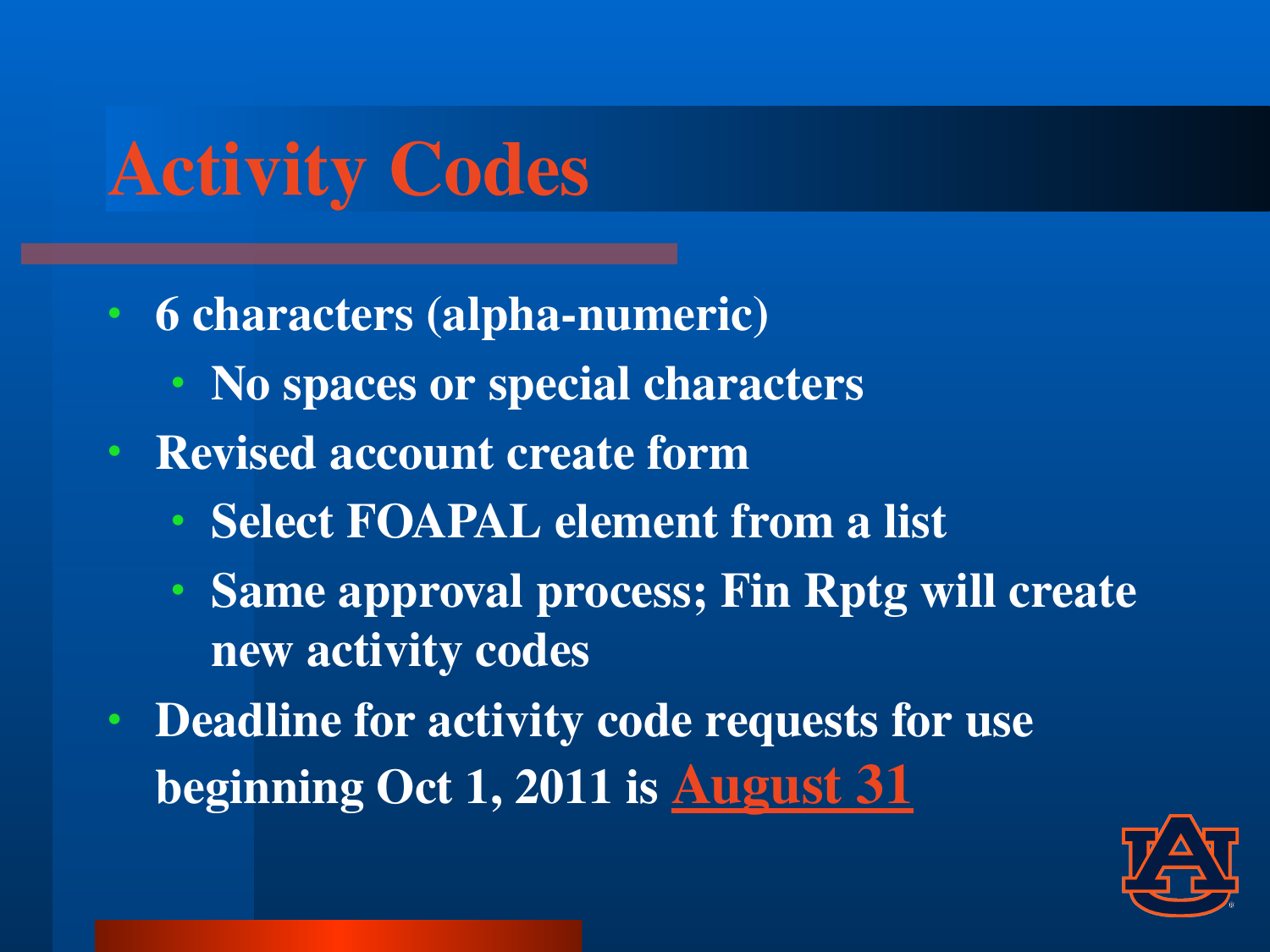

# Activity Codes
6 characters (alpha-numeric)
No spaces or special characters
Revised account create form
Select FOAPAL element from a list
Same approval process; Fin Rptg will create new activity codes
Deadline for activity code requests for use beginning Oct 1, 2011 is August 31